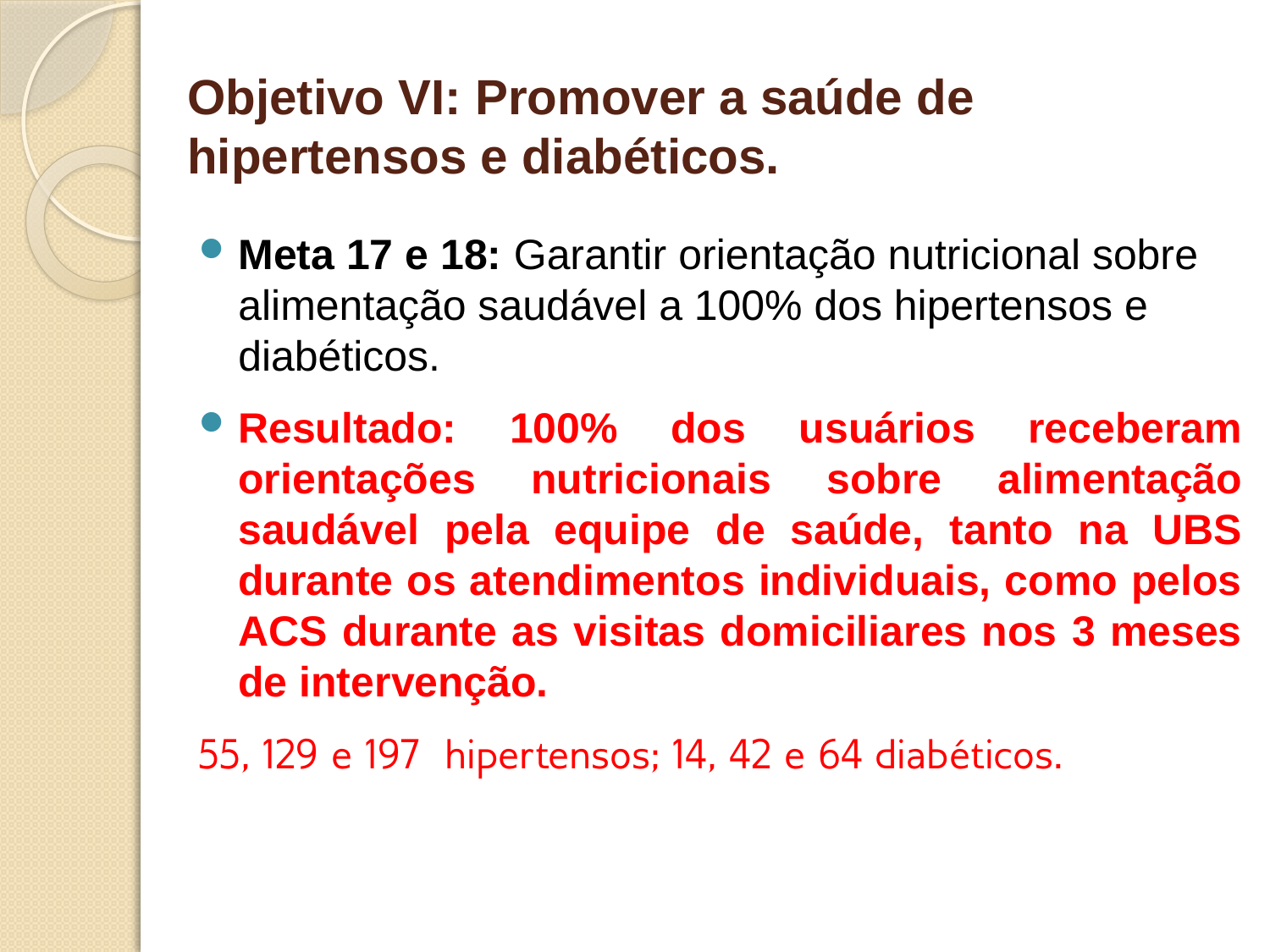

# Objetivo VI: Promover a saúde de hipertensos e diabéticos.
Meta 17 e 18: Garantir orientação nutricional sobre alimentação saudável a 100% dos hipertensos e diabéticos.
Resultado: 100% dos usuários receberam orientações nutricionais sobre alimentação saudável pela equipe de saúde, tanto na UBS durante os atendimentos individuais, como pelos ACS durante as visitas domiciliares nos 3 meses de intervenção.
55, 129 e 197  hipertensos; 14, 42 e 64 diabéticos.